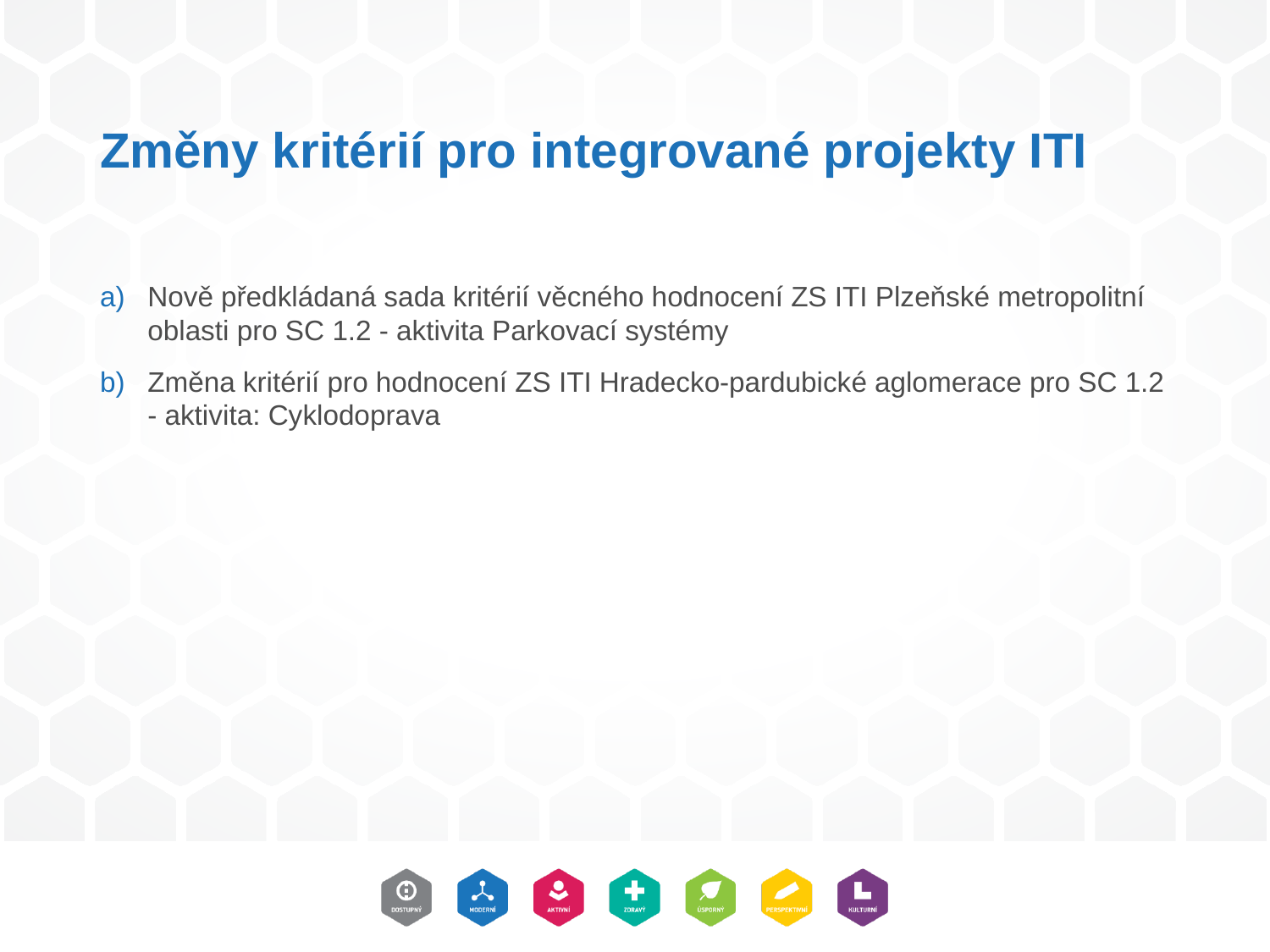

# Změny kritérií pro integrované projekty ITI
Nově předkládaná sada kritérií věcného hodnocení ZS ITI Plzeňské metropolitní oblasti pro SC 1.2 - aktivita Parkovací systémy
Změna kritérií pro hodnocení ZS ITI Hradecko-pardubické aglomerace pro SC 1.2 - aktivita: Cyklodoprava